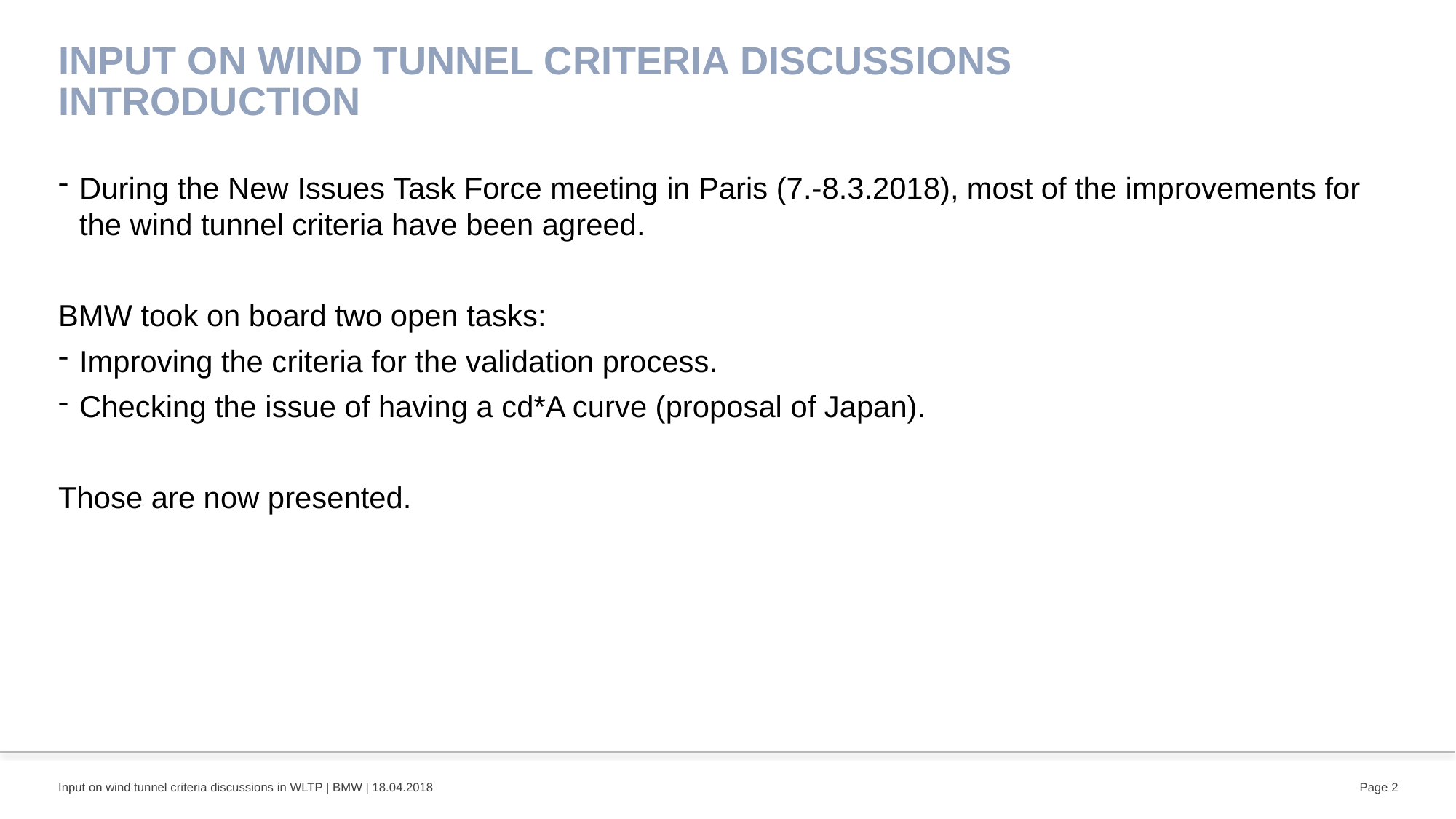

# Input on wind tunnel criteria discussions Introduction
During the New Issues Task Force meeting in Paris (7.-8.3.2018), most of the improvements for the wind tunnel criteria have been agreed.

BMW took on board two open tasks:
Improving the criteria for the validation process.
Checking the issue of having a cd*A curve (proposal of Japan).

Those are now presented.
Page 2
Input on wind tunnel criteria discussions in WLTP | BMW | 18.04.2018